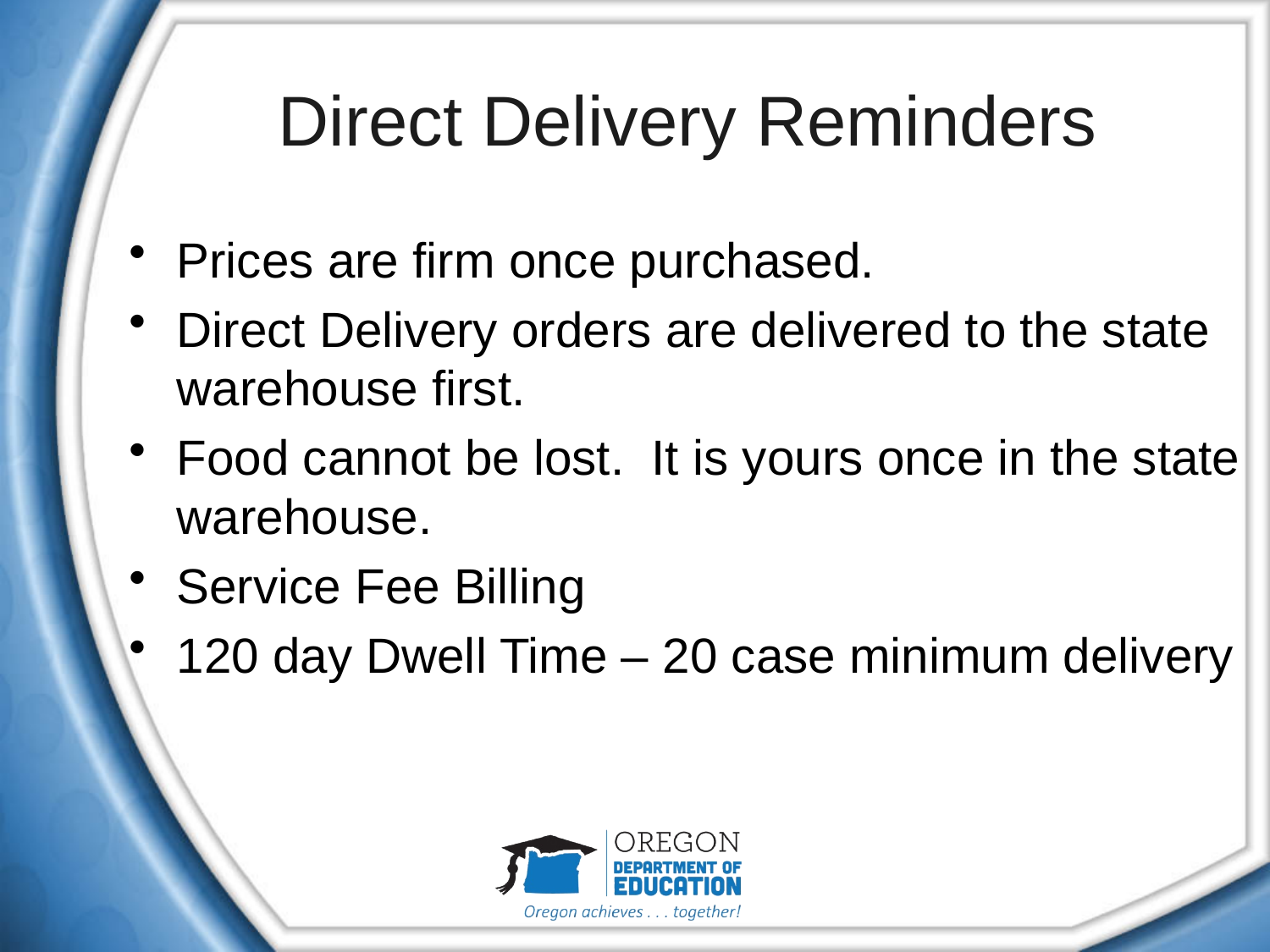

# Direct Delivery Reminders
Prices are firm once purchased.
Direct Delivery orders are delivered to the state warehouse first.
Food cannot be lost.  It is yours once in the state warehouse.
Service Fee Billing
120 day Dwell Time – 20 case minimum delivery